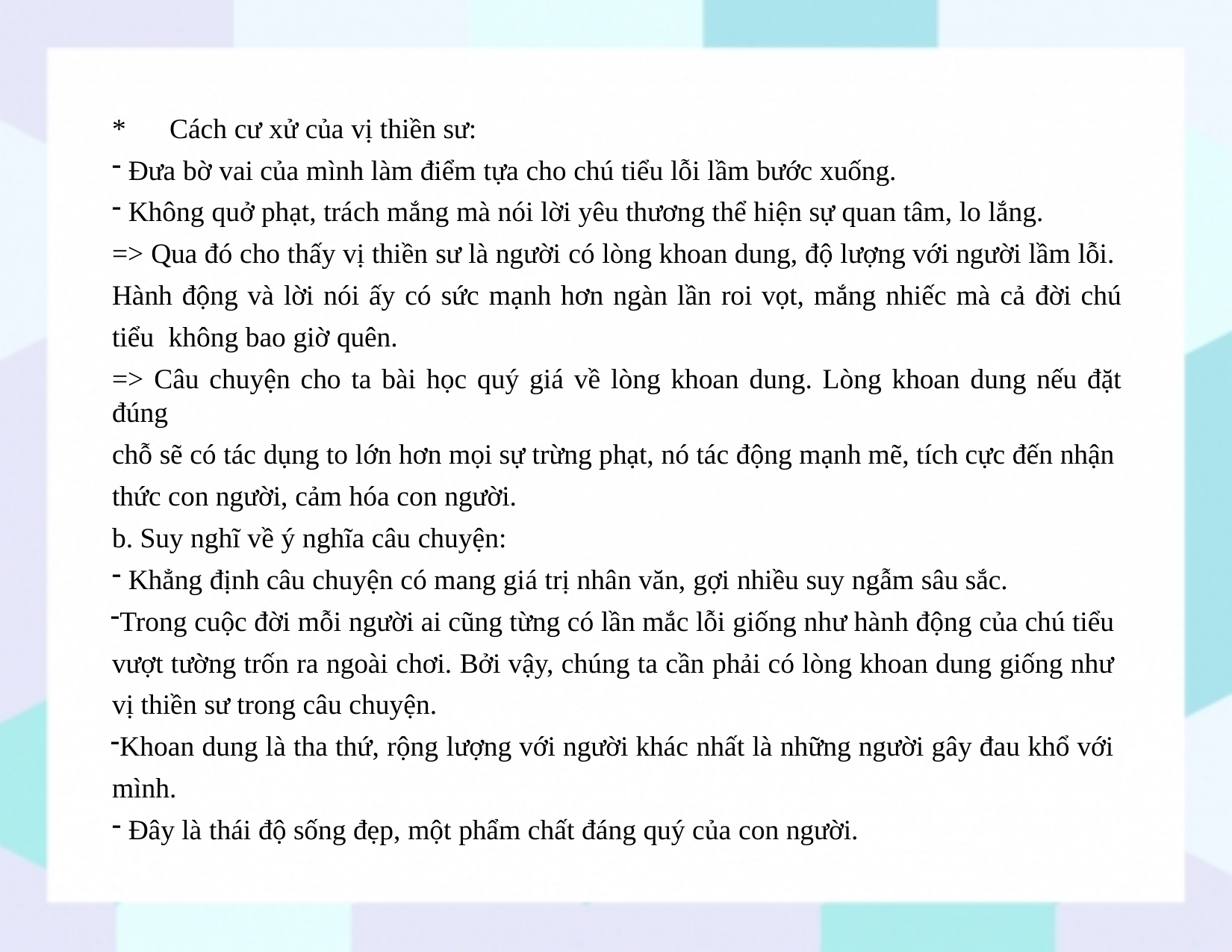

*	Cách cư xử của vị thiền sư:
Đưa bờ vai của mình làm điểm tựa cho chú tiểu lỗi lầm bước xuống.
Không quở phạt, trách mắng mà nói lời yêu thương thể hiện sự quan tâm, lo lắng.
=> Qua đó cho thấy vị thiền sư là người có lòng khoan dung, độ lượng với người lầm lỗi.  Hành động và lời nói ấy có sức mạnh hơn ngàn lần roi vọt, mắng nhiếc mà cả đời chú tiểu  không bao giờ quên.
=> Câu chuyện cho ta bài học quý giá về lòng khoan dung. Lòng khoan dung nếu đặt đúng
chỗ sẽ có tác dụng to lớn hơn mọi sự trừng phạt, nó tác động mạnh mẽ, tích cực đến nhận  thức con người, cảm hóa con người.
b. Suy nghĩ về ý nghĩa câu chuyện:
Khẳng định câu chuyện có mang giá trị nhân văn, gợi nhiều suy ngẫm sâu sắc.
Trong cuộc đời mỗi người ai cũng từng có lần mắc lỗi giống như hành động của chú tiểu  vượt tường trốn ra ngoài chơi. Bởi vậy, chúng ta cần phải có lòng khoan dung giống như  vị thiền sư trong câu chuyện.
Khoan dung là tha thứ, rộng lượng với người khác nhất là những người gây đau khổ với  mình.
Đây là thái độ sống đẹp, một phẩm chất đáng quý của con người.